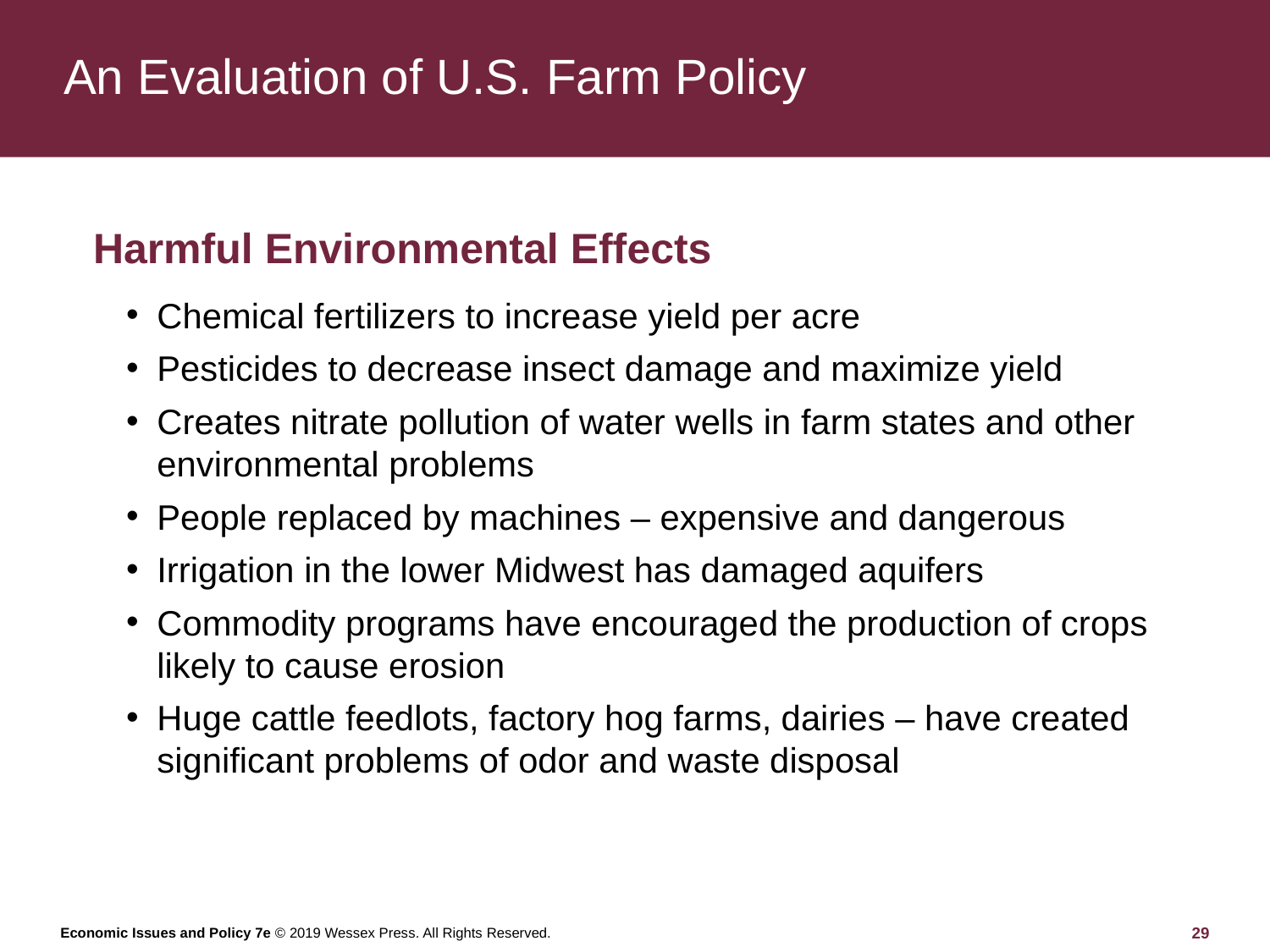

# An Evaluation of U.S. Farm Policy
Harmful Environmental Effects
Chemical fertilizers to increase yield per acre
Pesticides to decrease insect damage and maximize yield
Creates nitrate pollution of water wells in farm states and other environmental problems
People replaced by machines – expensive and dangerous
Irrigation in the lower Midwest has damaged aquifers
Commodity programs have encouraged the production of crops likely to cause erosion
Huge cattle feedlots, factory hog farms, dairies – have created significant problems of odor and waste disposal